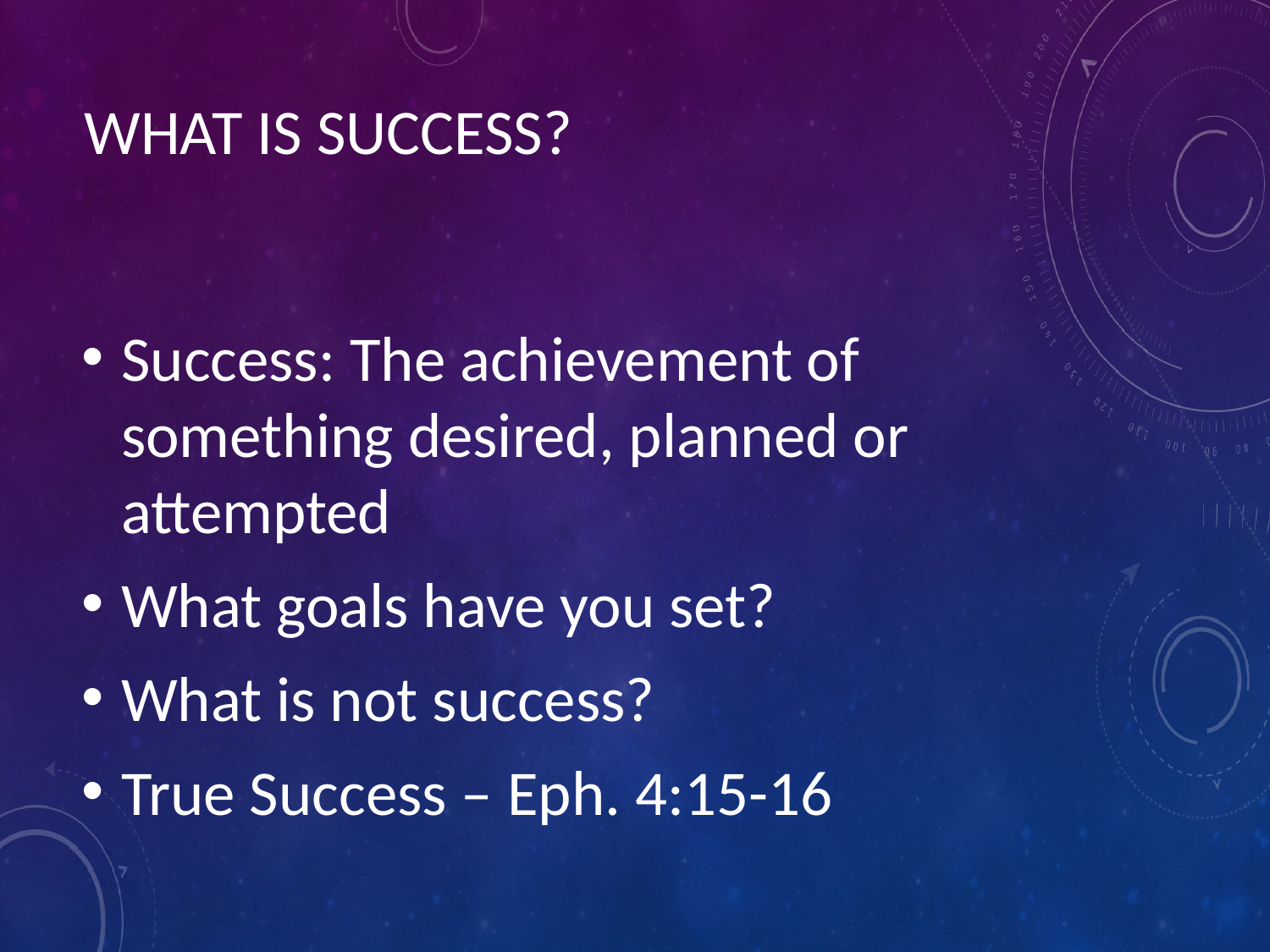

# What is success?
Success: The achievement of something desired, planned or attempted
What goals have you set?
What is not success?
True Success – Eph. 4:15-16